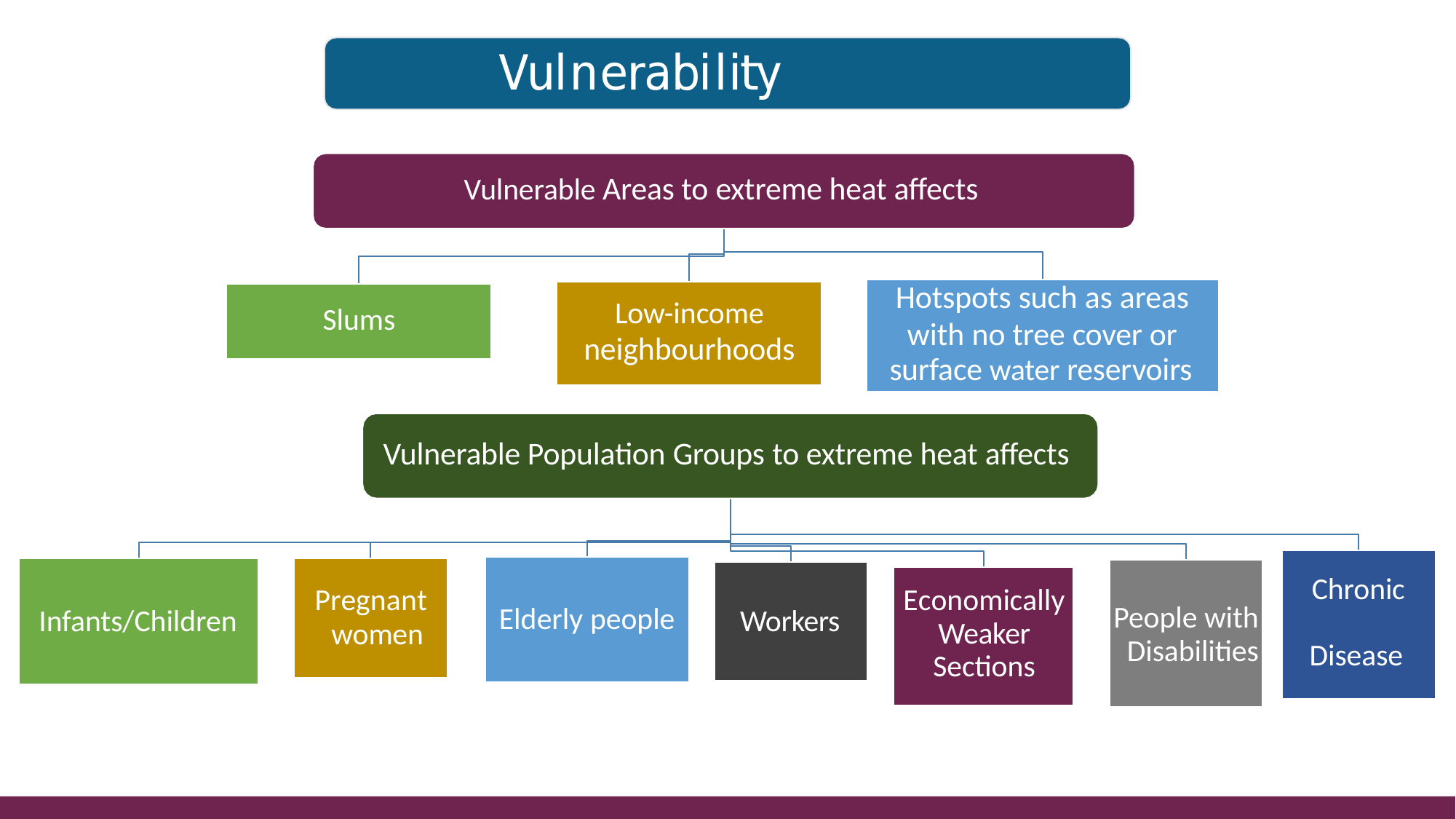

# Vulnerability Profiles

Vulnerable Areas to extreme heat affects

Slums
Low-income
neighbourhoods
Hotspots such as areas
with no tree cover or  surface water reservoirs

Vulnerable Population Groups to extreme heat affects

Chronic  Disease  Patients

Infants/Children
Pregnant  women

Elderly people

Workers

People with  Disabilities

Economically  Weaker  Sections